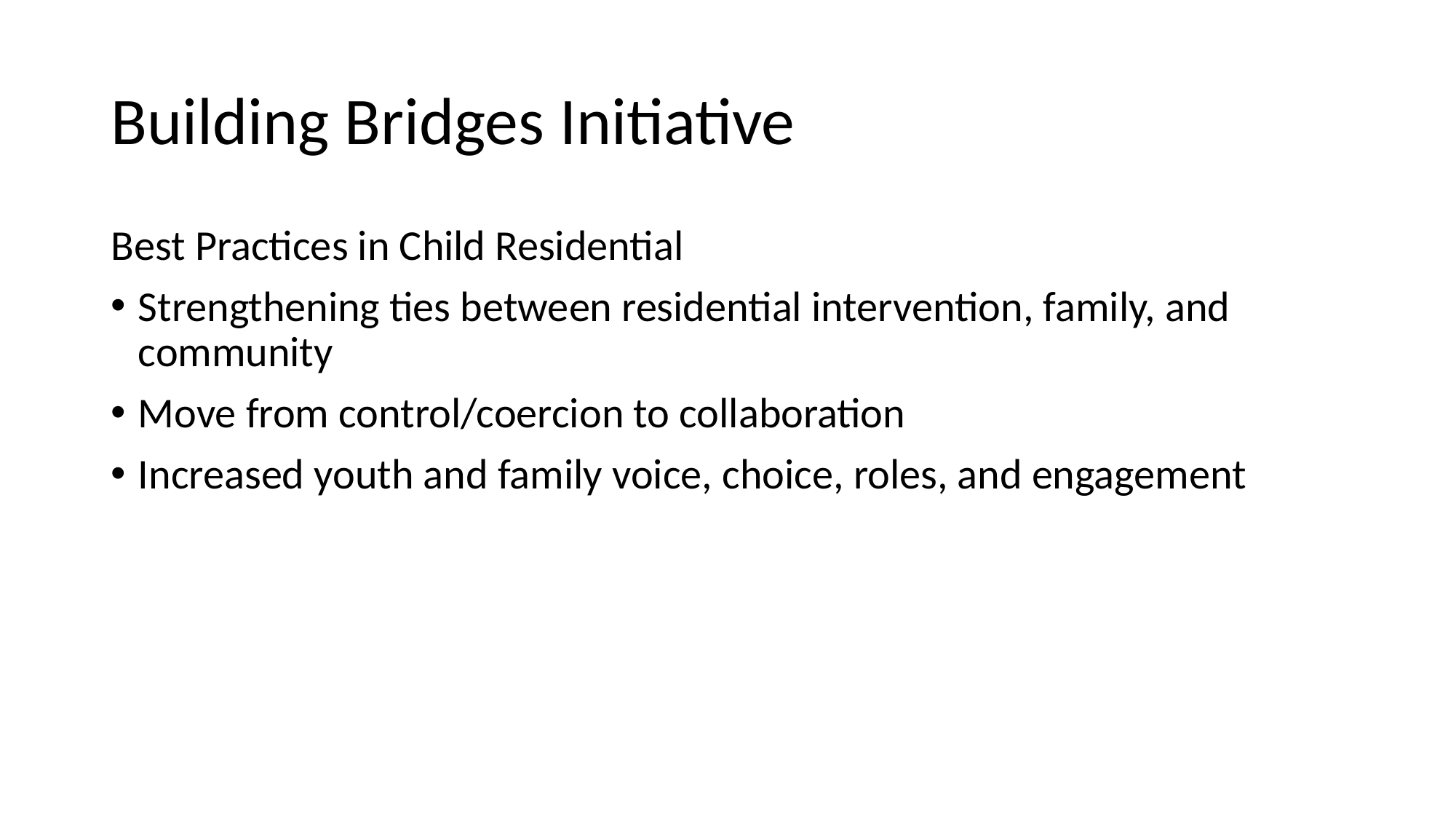

# Building Bridges Initiative
Best Practices in Child Residential
Strengthening ties between residential intervention, family, and community
Move from control/coercion to collaboration
Increased youth and family voice, choice, roles, and engagement